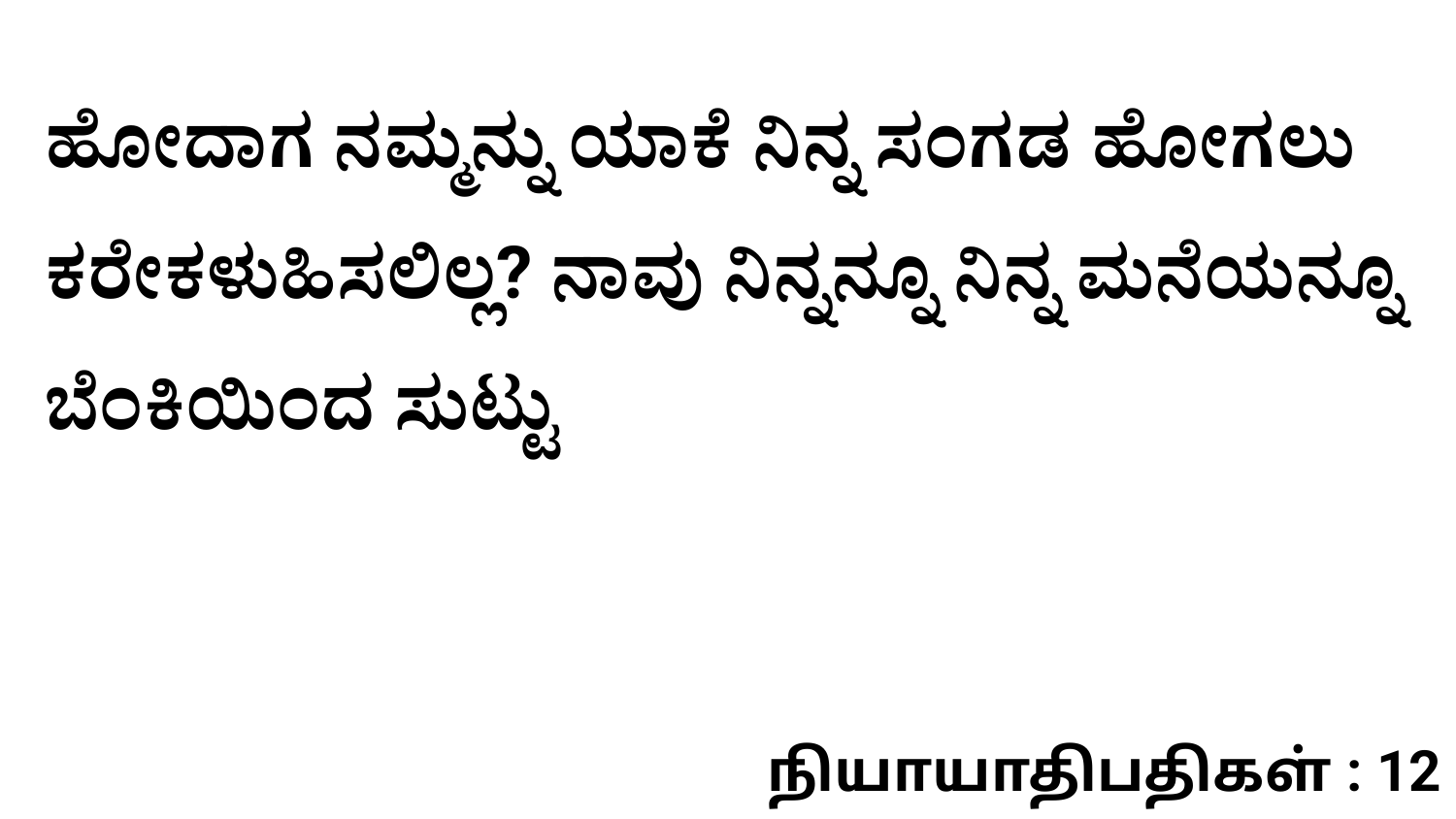

ಹೋದಾಗ ನಮ್ಮನ್ನು ಯಾಕೆ ನಿನ್ನ ಸಂಗಡ ಹೋಗಲು ಕರೇಕಳುಹಿಸಲಿಲ್ಲ? ನಾವು ನಿನ್ನನ್ನೂ ನಿನ್ನ ಮನೆಯನ್ನೂ ಬೆಂಕಿಯಿಂದ ಸುಟ್ಟು
நியாயாதிபதிகள் : 12